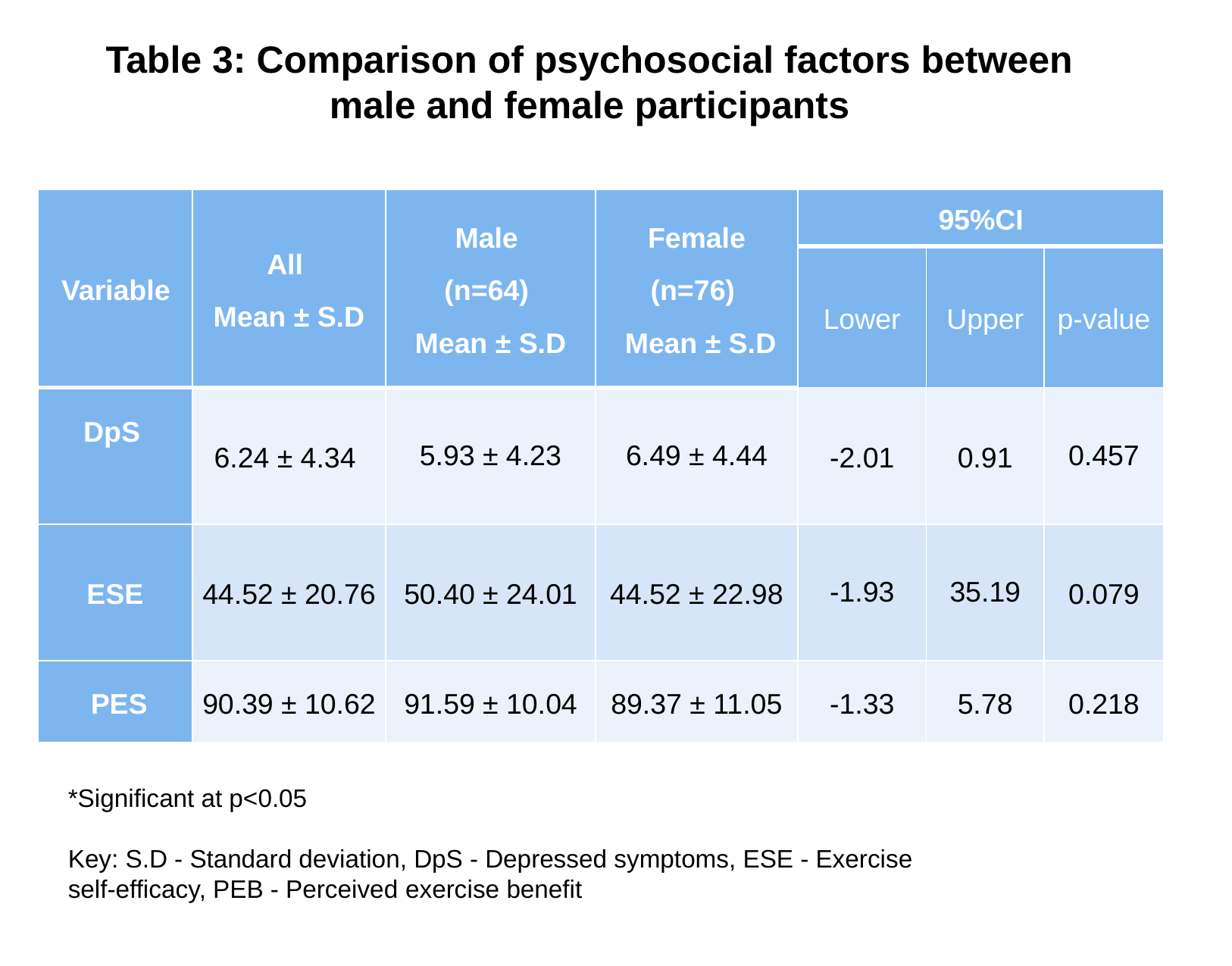

# Table 3: Comparison of psychosocial factors between male and female participants
| Variable | All Mean ± S.D | Male (n=64) Mean ± S.D | Female (n=76) Mean ± S.D | 95%CI |  |  |
| --- | --- | --- | --- | --- | --- | --- |
|  |  |  |  | Lower | Upper | p-value |
| DpS | 6.24 ± 4.34 | 5.93 ± 4.23 | 6.49 ± 4.44 | -2.01 | 0.91 | 0.457 |
| ESE | 44.52 ± 20.76 | 50.40 ± 24.01 | 44.52 ± 22.98 | -1.93 | 35.19 | 0.079 |
| PES | 90.39 ± 10.62 | 91.59 ± 10.04 | 89.37 ± 11.05 | -1.33 | 5.78 | 0.218 |
*Significant at p<0.05

Key: S.D - Standard deviation, DpS - Depressed symptoms, ESE - Exercise
self-efficacy, PEB - Perceived exercise benefit